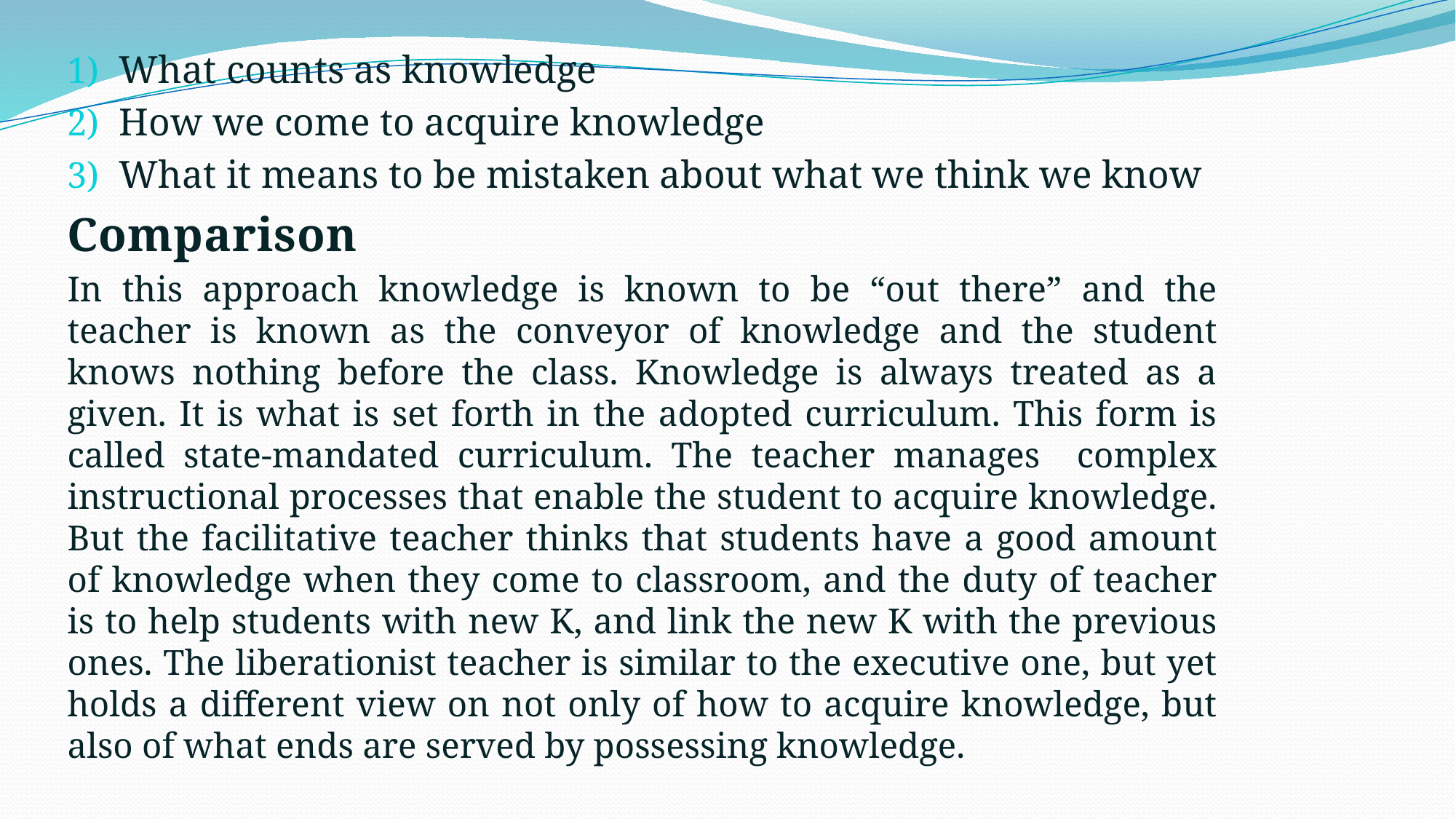

What counts as knowledge
How we come to acquire knowledge
What it means to be mistaken about what we think we know
Comparison
In this approach knowledge is known to be “out there” and the teacher is known as the conveyor of knowledge and the student knows nothing before the class. Knowledge is always treated as a given. It is what is set forth in the adopted curriculum. This form is called state-mandated curriculum. The teacher manages  complex instructional processes that enable the student to acquire knowledge. But the facilitative teacher thinks that students have a good amount of knowledge when they come to classroom, and the duty of teacher is to help students with new K, and link the new K with the previous ones. The liberationist teacher is similar to the executive one, but yet holds a different view on not only of how to acquire knowledge, but also of what ends are served by possessing knowledge.